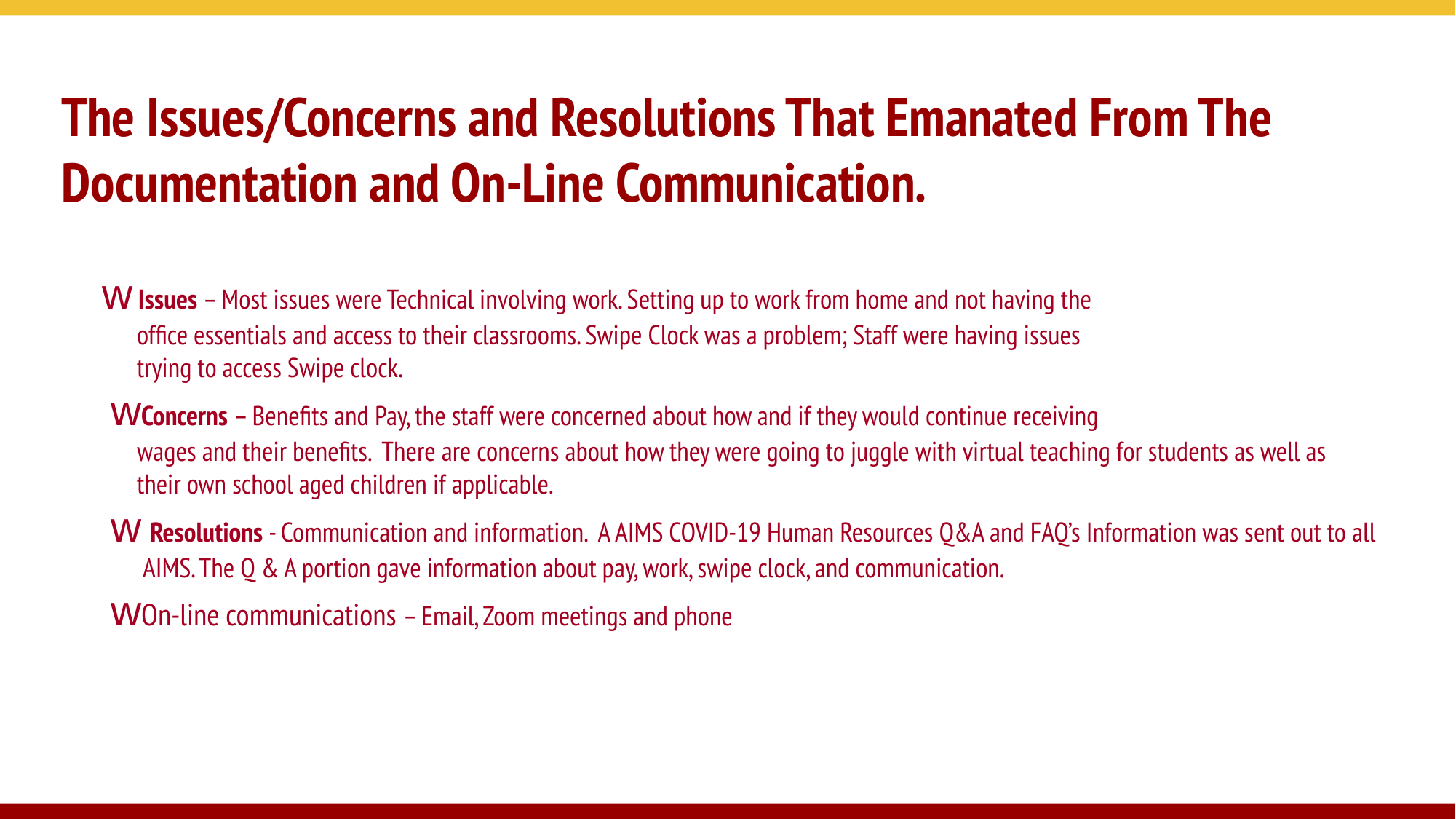

# The Issues/Concerns and Resolutions That Emanated From The Documentation and On-Line Communication.

w Issues – Most issues were Technical involving work. Setting up to work from home and not having the
      office essentials and access to their classrooms. Swipe Clock was a problem; Staff were having issues
      trying to access Swipe clock.
 wConcerns – Benefits and Pay, the staff were concerned about how and if they would continue receiving
      wages and their benefits.  There are concerns about how they were going to juggle with virtual teaching for students as well as
      their own school aged children if applicable.
 w Resolutions - Communication and information.  A AIMS COVID-19 Human Resources Q&A and FAQ’s Information was sent out to all
       AIMS. The Q & A portion gave information about pay, work, swipe clock, and communication.
 wOn-line communications – Email, Zoom meetings and phone